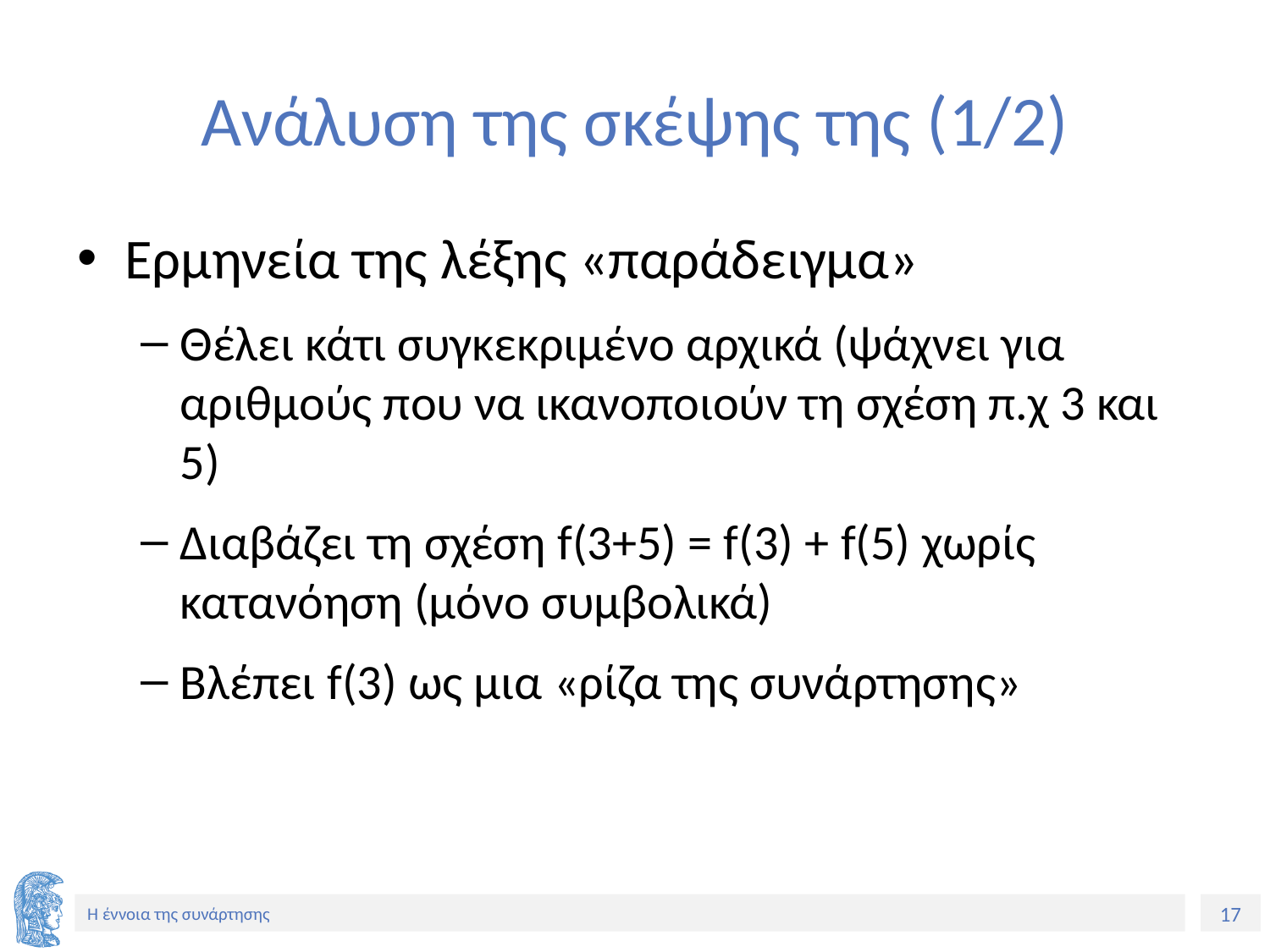

# Ανάλυση της σκέψης της (1/2)
Ερμηνεία της λέξης «παράδειγμα»
Θέλει κάτι συγκεκριμένο αρχικά (ψάχνει για αριθμούς που να ικανοποιούν τη σχέση π.χ 3 και 5)
Διαβάζει τη σχέση f(3+5) = f(3) + f(5) χωρίς κατανόηση (μόνο συμβολικά)
Βλέπει f(3) ως μια «ρίζα της συνάρτησης»